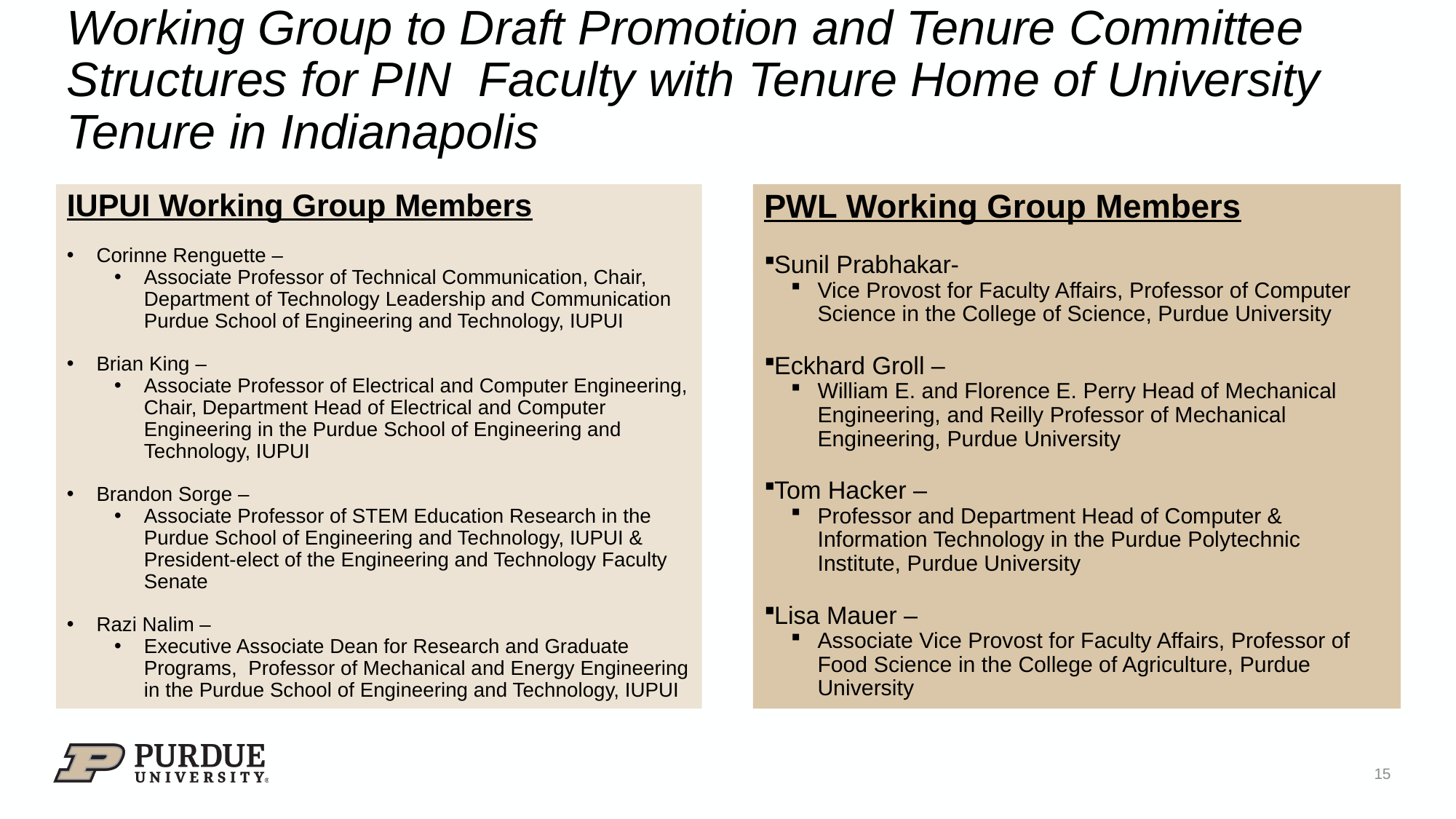

# Working Group to Draft Promotion and Tenure Committee Structures for PIN  Faculty with Tenure Home of University Tenure in Indianapolis
IUPUI Working Group Members

Corinne Renguette –
Associate Professor of Technical Communication, Chair, Department of Technology Leadership and Communication Purdue School of Engineering and Technology, IUPUI

Brian King –
Associate Professor of Electrical and Computer Engineering, Chair, Department Head of Electrical and Computer Engineering in the Purdue School of Engineering and Technology, IUPUI

Brandon Sorge –
Associate Professor of STEM Education Research in the Purdue School of Engineering and Technology, IUPUI & President-elect of the Engineering and Technology Faculty Senate

Razi Nalim –
Executive Associate Dean for Research and Graduate Programs,  Professor of Mechanical and Energy Engineering in the Purdue School of Engineering and Technology, IUPUI

PWL Working Group Members

Sunil Prabhakar-
Vice Provost for Faculty Affairs, Professor of Computer Science in the College of Science, Purdue University

Eckhard Groll –
William E. and Florence E. Perry Head of Mechanical Engineering, and Reilly Professor of Mechanical Engineering, Purdue University

Tom Hacker –
Professor and Department Head of Computer & Information Technology in the Purdue Polytechnic Institute, Purdue University

Lisa Mauer –
Associate Vice Provost for Faculty Affairs, Professor of Food Science in the College of Agriculture, Purdue University

15